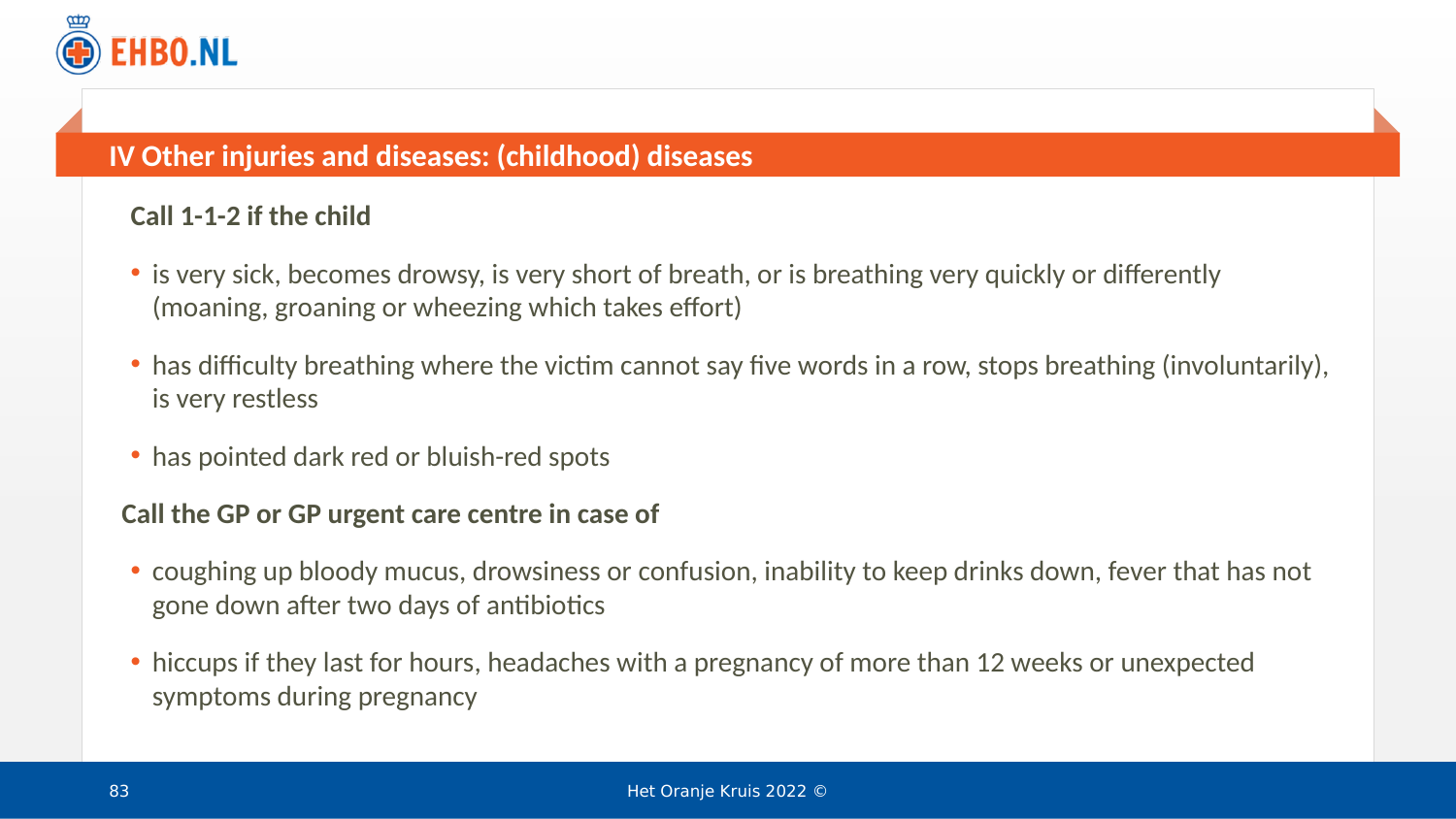

# IV Other injuries and diseases: (childhood) diseases
Call 1-1-2 if the child
is very sick, becomes drowsy, is very short of breath, or is breathing very quickly or differently (moaning, groaning or wheezing which takes effort)
has difficulty breathing where the victim cannot say five words in a row, stops breathing (involuntarily), is very restless
has pointed dark red or bluish-red spots
  Call the GP or GP urgent care centre in case of
coughing up bloody mucus, drowsiness or confusion, inability to keep drinks down, fever that has not gone down after two days of antibiotics
hiccups if they last for hours, headaches with a pregnancy of more than 12 weeks or unexpected symptoms during pregnancy

83
Het Oranje Kruis 2022 ©